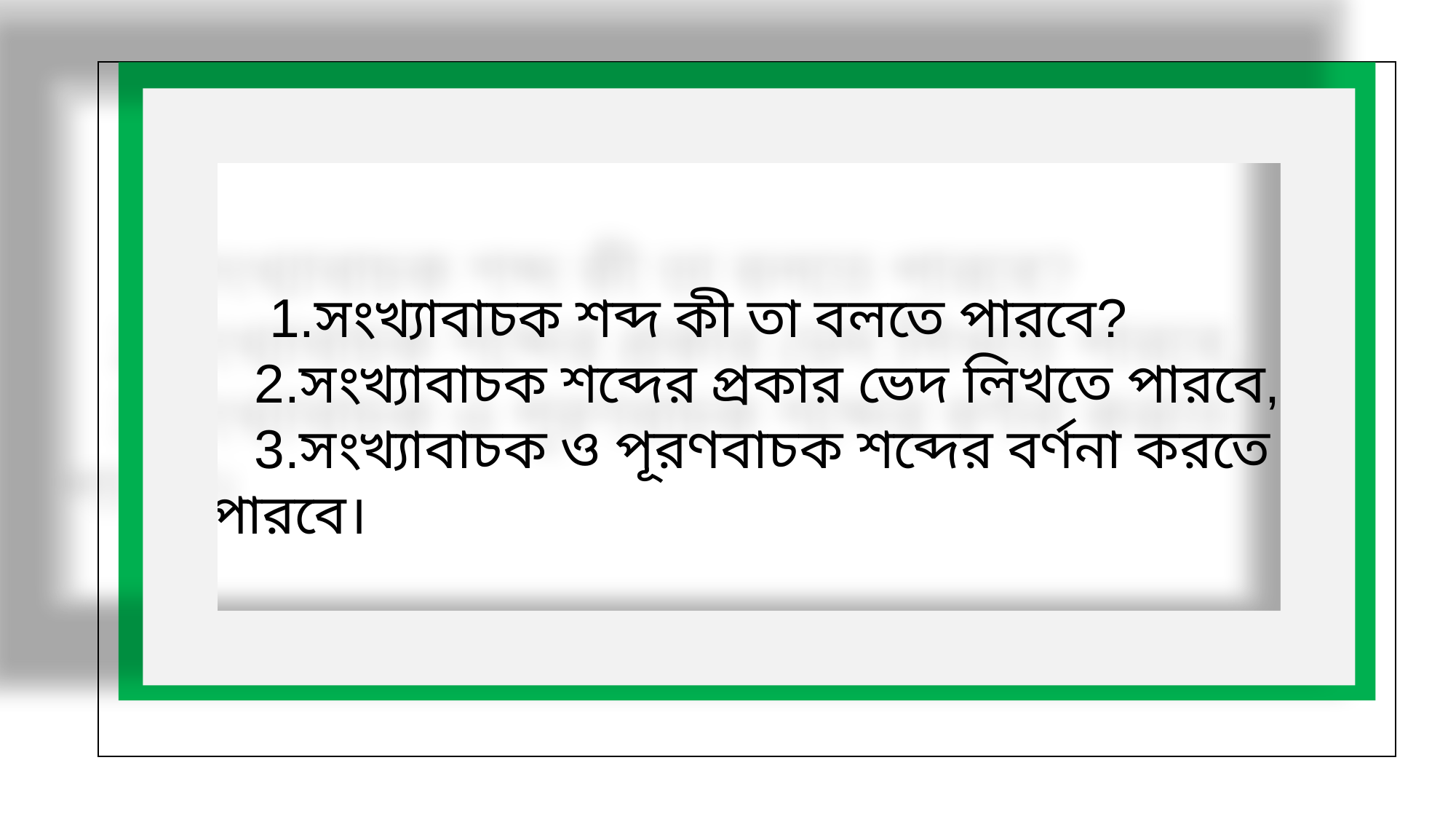

#

    1.সংখ্যাবাচক শব্দ কী তা বলতে পারবে?
   2.সংখ্যাবাচক শব্দের প্রকার ভেদ লিখতে পারবে,
   3.সংখ্যাবাচক ও পূরণবাচক শব্দের বর্ণনা করতে পারবে।